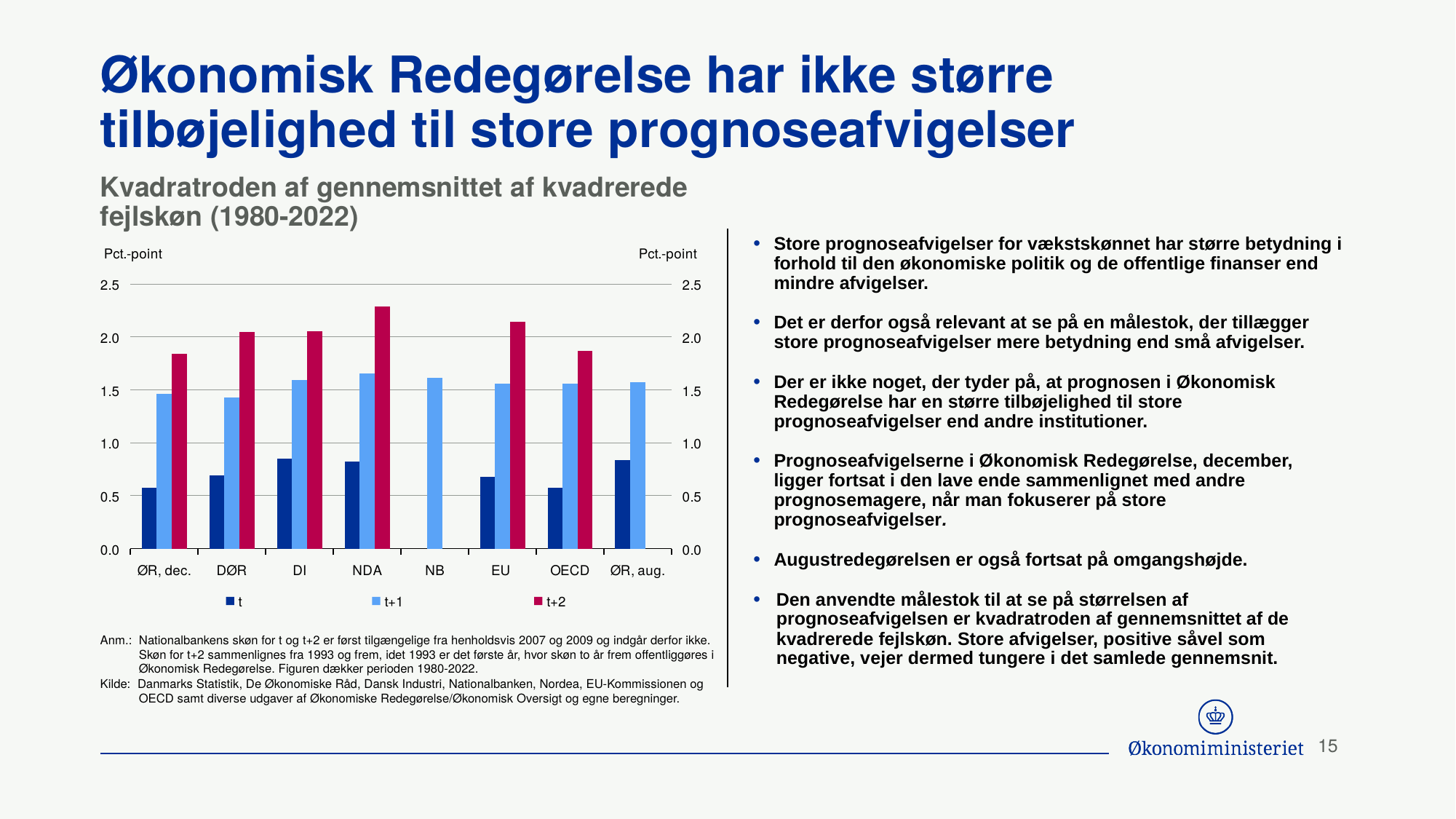

Økonomisk Redegørelse har ikke større tilbøjelighed til store prognoseafvigelser
Kvadratroden af gennemsnittet af kvadrerede fejlskøn (1980-2022)
Store prognoseafvigelser for vækstskønnet har større betydning i forhold til den økonomiske politik og de offentlige finanser end mindre afvigelser.
Det er derfor også relevant at se på en målestok, der tillægger store prognoseafvigelser mere betydning end små afvigelser.
Der er ikke noget, der tyder på, at prognosen i Økonomisk Redegørelse har en større tilbøjelighed til store prognoseafvigelser end andre institutioner.
Prognoseafvigelserne i Økonomisk Redegørelse, december, ligger fortsat i den lave ende sammenlignet med andre prognosemagere, når man fokuserer på store prognoseafvigelser.
Augustredegørelsen er også fortsat på omgangshøjde.
Den anvendte målestok til at se på størrelsen af prognoseafvigelsen er kvadratroden af gennemsnittet af de kvadrerede fejlskøn. Store afvigelser, positive såvel som negative, vejer dermed tungere i det samlede gennemsnit.

### Chart

| Category | t | t+1 | t+2 |  |
|---|---|---|---|---|
| ØR, dec. | 0.5764264409796491 | 1.4654747623448747 | 1.8427334768399541 | 0.0 |
| DØR | 0.6911399414045256 | 1.429912991335731 | 2.049471476584472 | 0.0 |
| DI | 0.8538558235685111 | 1.5952873911822647 | 2.0571015207487124 | 0.0 |
| NDA | 0.820284007925631 | 1.6528984151277133 | 2.2852789764052877 | 0.0 |
| NB | None | 1.6156214154744095 | None | 0.0 |
| EU  | 0.677031825709291 | 1.5591440704944939 | 2.147192302195753 | 0.0 |
| OECD | 0.5734939832615589 | 1.5611750196119796 | 1.8707396041851112 | 0.0 |
| ØR, aug. | 0.8364862834055209 | 1.5693095800827621 | None | 0.0 |
Anm.:  Nationalbankens skøn for t og t+2 er først tilgængelige fra henholdsvis 2007 og 2009 og indgår derfor ikke. Skøn for t+2 sammenlignes fra 1993 og frem, idet 1993 er det første år, hvor skøn to år frem offentliggøres i Økonomisk Redegørelse. Figuren dækker perioden 1980-2022.
Kilde:  Danmarks Statistik, De Økonomiske Råd, Dansk Industri, Nationalbanken, Nordea, EU-Kommissionen og OECD samt diverse udgaver af Økonomiske Redegørelse/Økonomisk Oversigt og egne beregninger.